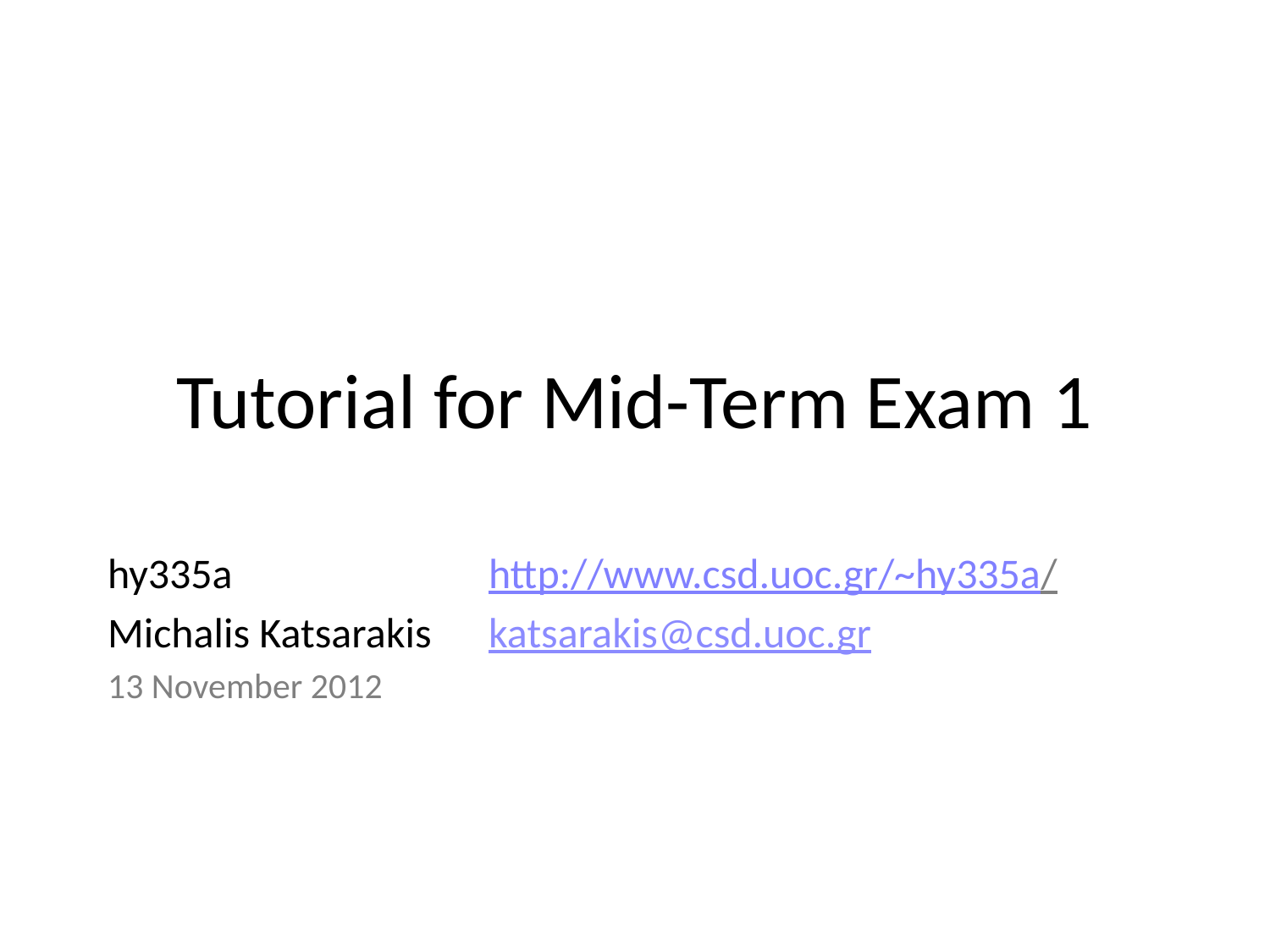

# Tutorial for Mid-Term Exam 1
hy335a			http://www.csd.uoc.gr/~hy335a/
Michalis Katsarakis	katsarakis@csd.uoc.gr
13 November 2012